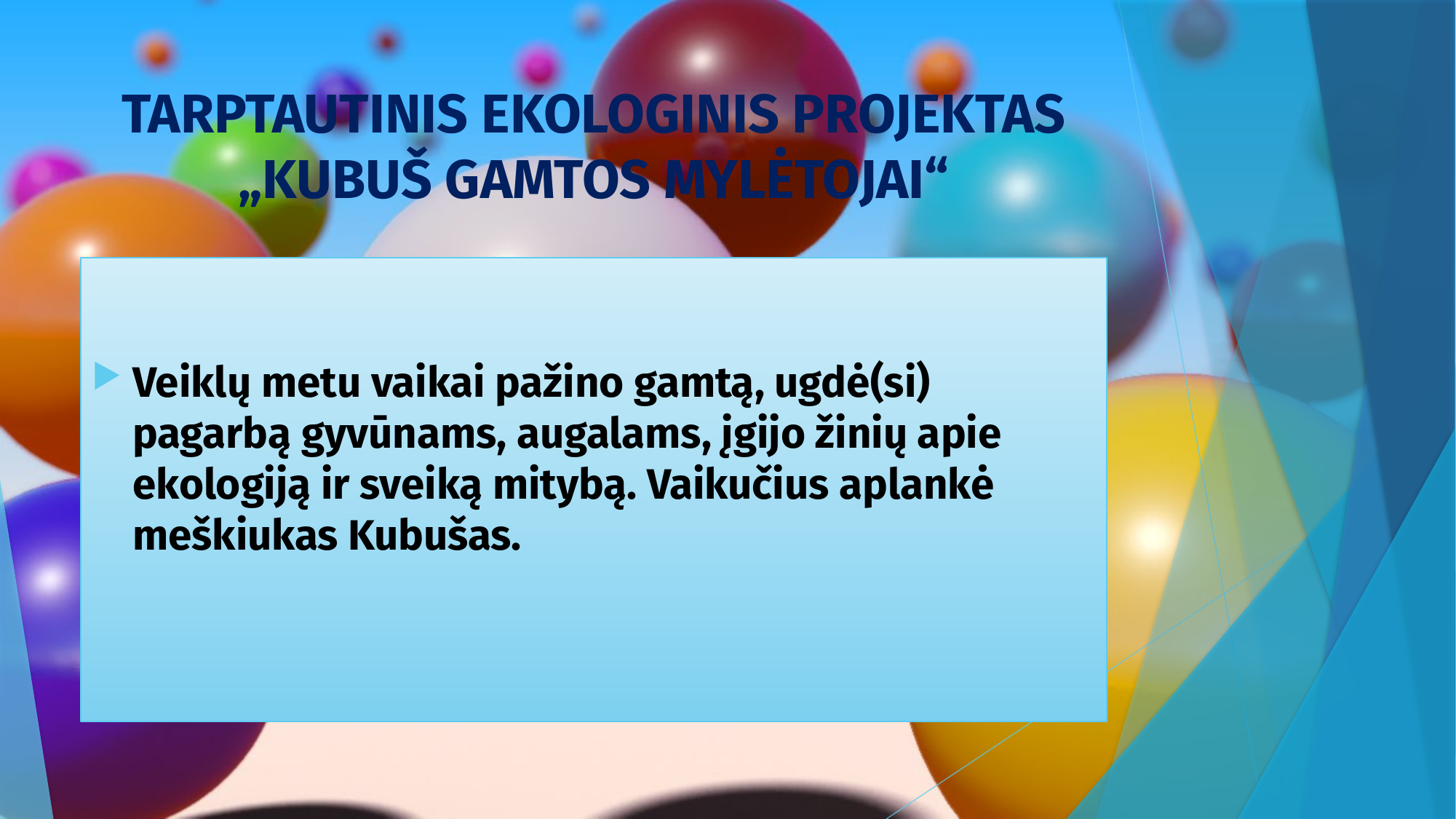

# TARPTAUTINIS EKOLOGINIS PROJEKTAS „KUBUŠ GAMTOS MYLĖTOJAI“
Veiklų metu vaikai pažino gamtą, ugdė(si) pagarbą gyvūnams, augalams, įgijo žinių apie ekologiją ir sveiką mitybą. Vaikučius aplankė meškiukas Kubušas.